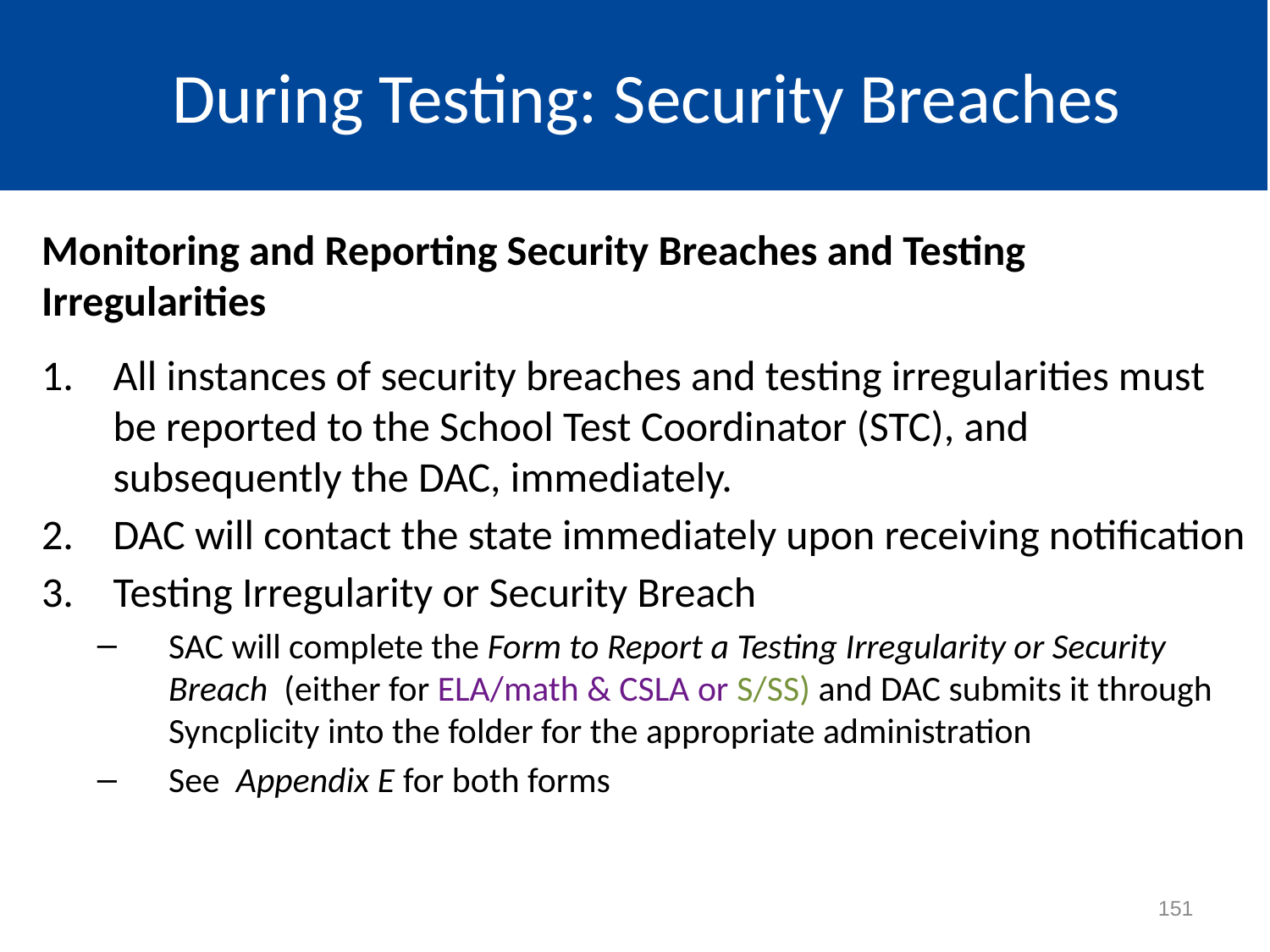

# During Testing: Security Breaches
Monitoring and Reporting Security Breaches and Testing Irregularities

All instances of security breaches and testing irregularities must be reported to the School Test Coordinator (STC), and subsequently the DAC, immediately.
DAC will contact the state immediately upon receiving notification
Testing Irregularity or Security Breach
SAC will complete the Form to Report a Testing Irregularity or Security Breach  (either for ELA/math & CSLA or S/SS) and DAC submits it through Syncplicity into the folder for the appropriate administration
See  Appendix E for both forms
151